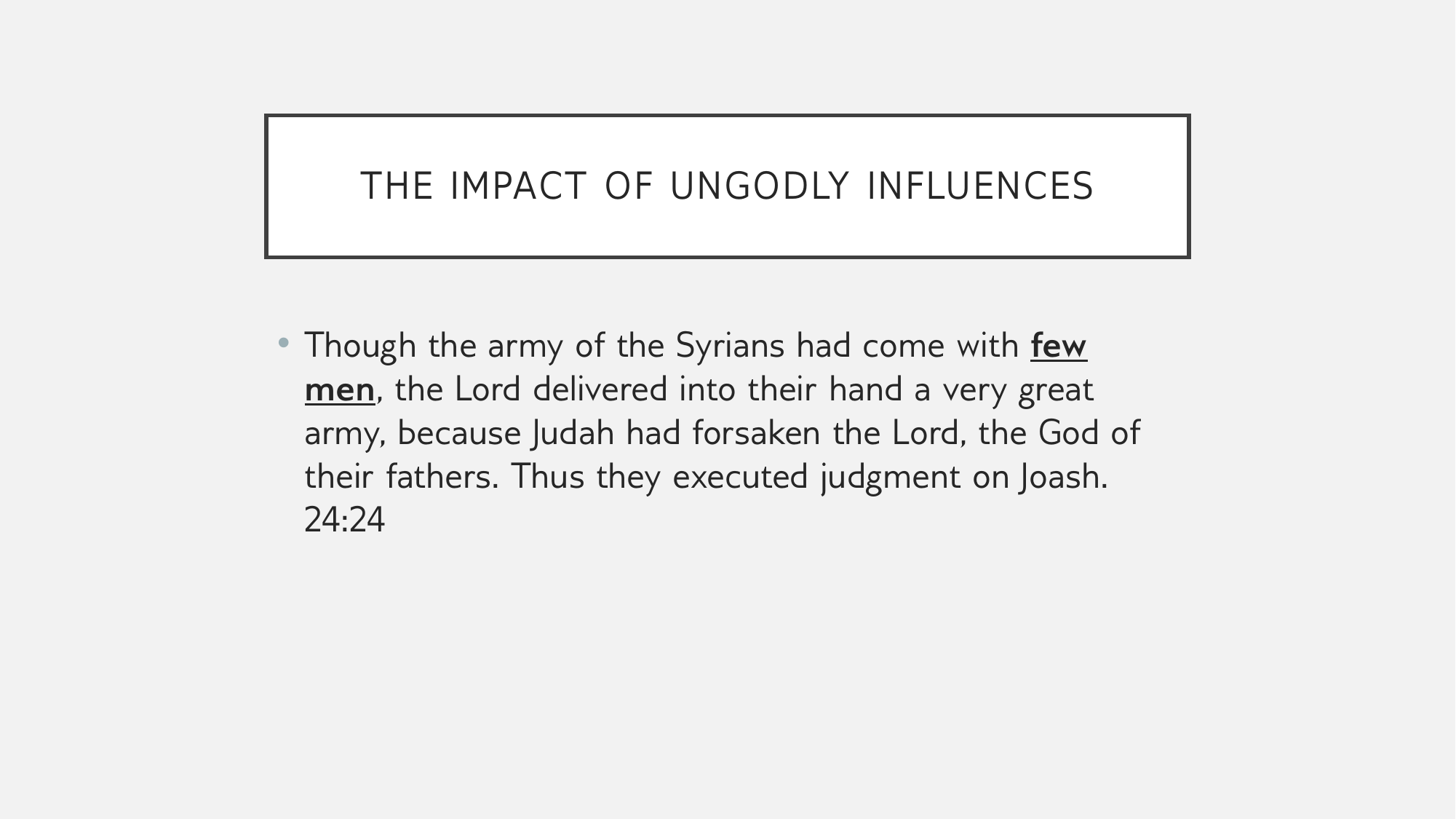

# The impact of ungodly influences
Though the army of the Syrians had come with few men, the Lord delivered into their hand a very great army, because Judah had forsaken the Lord, the God of their fathers. Thus they executed judgment on Joash.  24:24